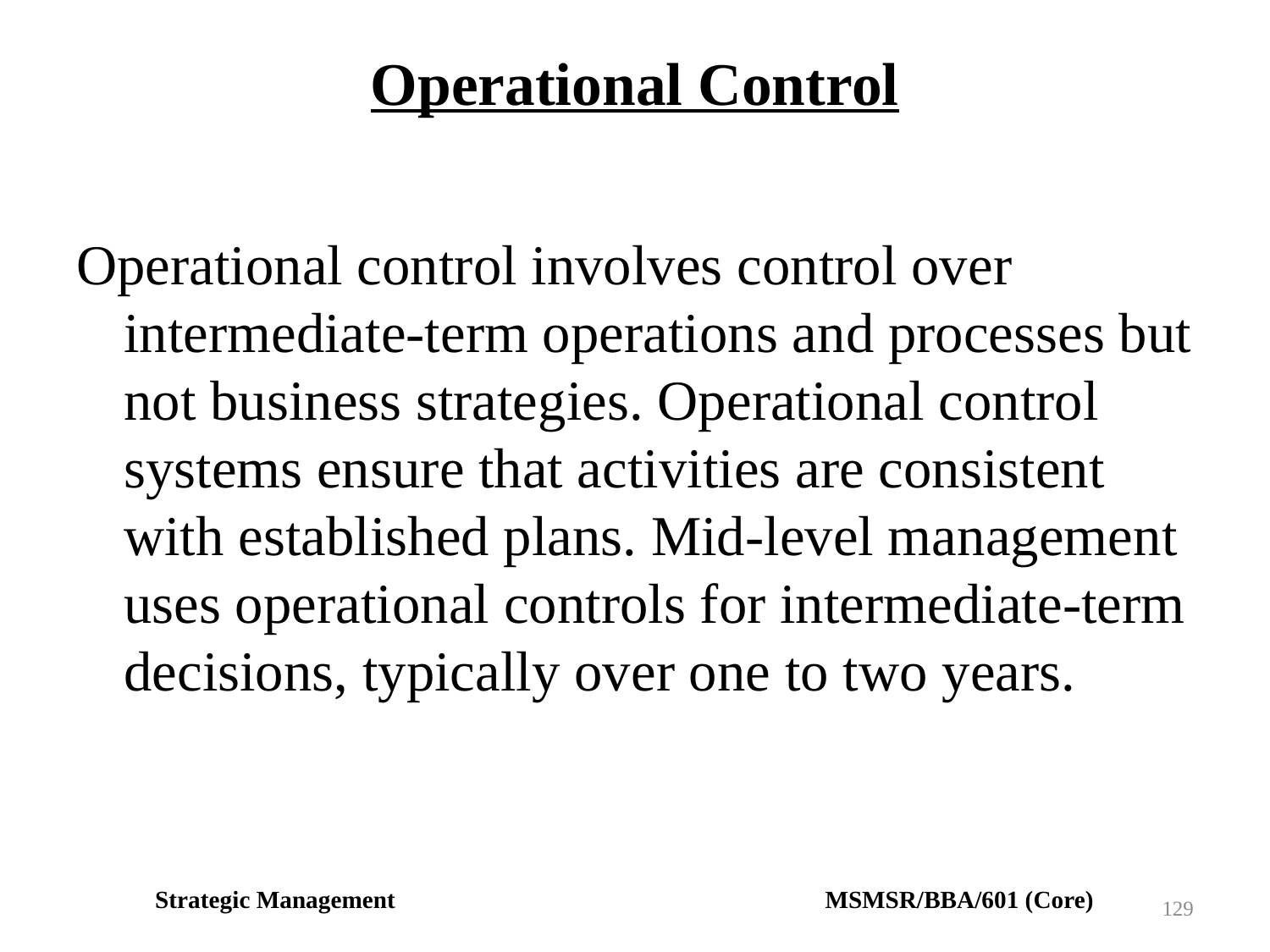

# Operational Control
Operational control involves control over intermediate-term operations and processes but not business strategies. Operational control systems ensure that activities are consistent with established plans. Mid-level management uses operational controls for intermediate-term decisions, typically over one to two years.
Strategic Management                                                                      MSMSR/BBA/601 (Core)
129